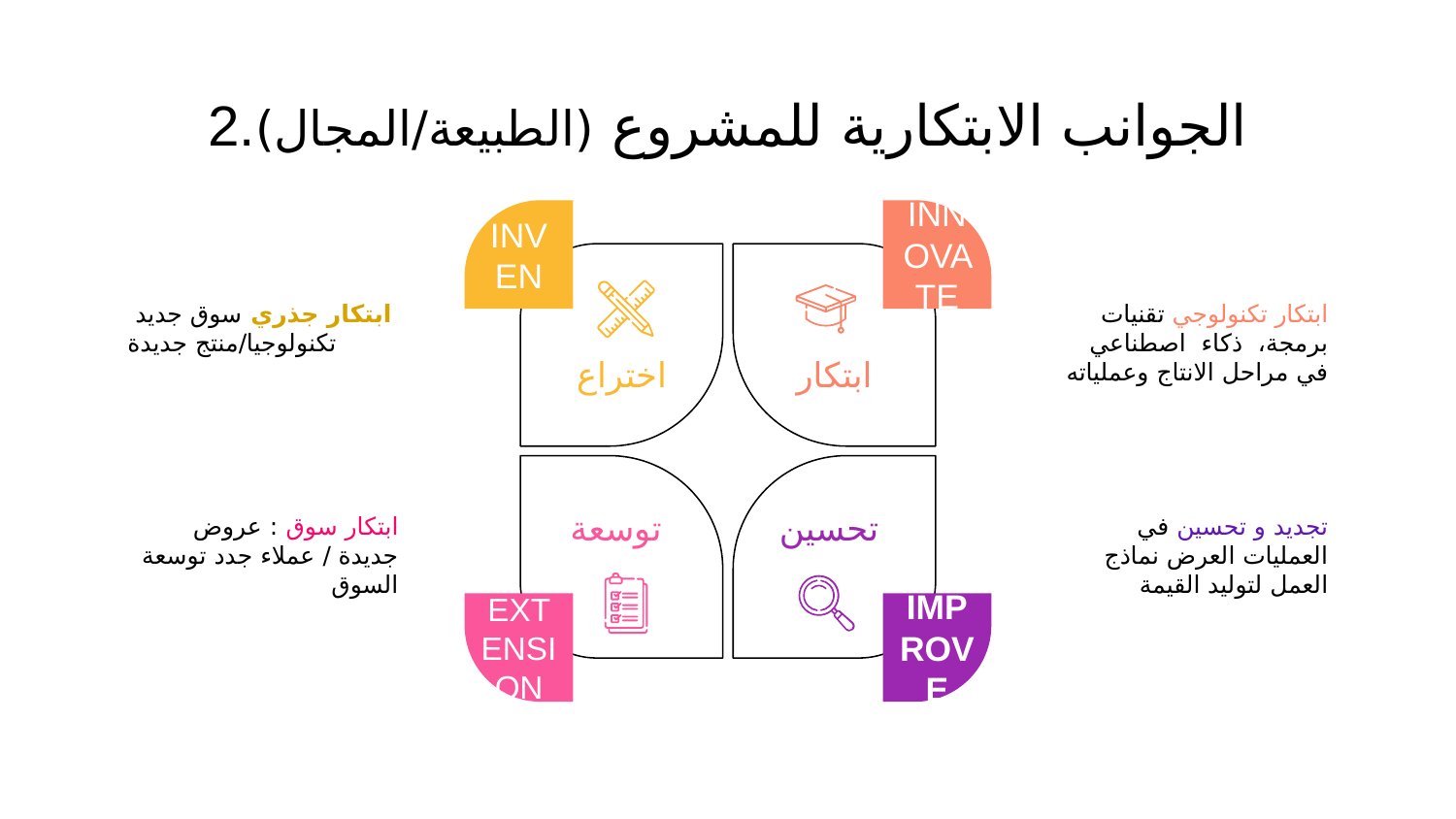

# 2.الجوانب الابتكارية للمشروع (الطبيعة/المجال)
INVEN
اختراع
INNOVATE
ابتكار

ابتكار جذري سوق جديد  تكنولوجيا/منتج جديدة
ابتكار تكنولوجي تقنيات  برمجة،  ذكاء  اصطناعي في مراحل الانتاج وعملياته

توسعة
EXTENSION
تحسين
IMPROVE
ابتكار سوق : عروض جديدة / عملاء جدد توسعة السوق
تجديد و تحسين في العمليات العرض نماذج العمل لتوليد القيمة